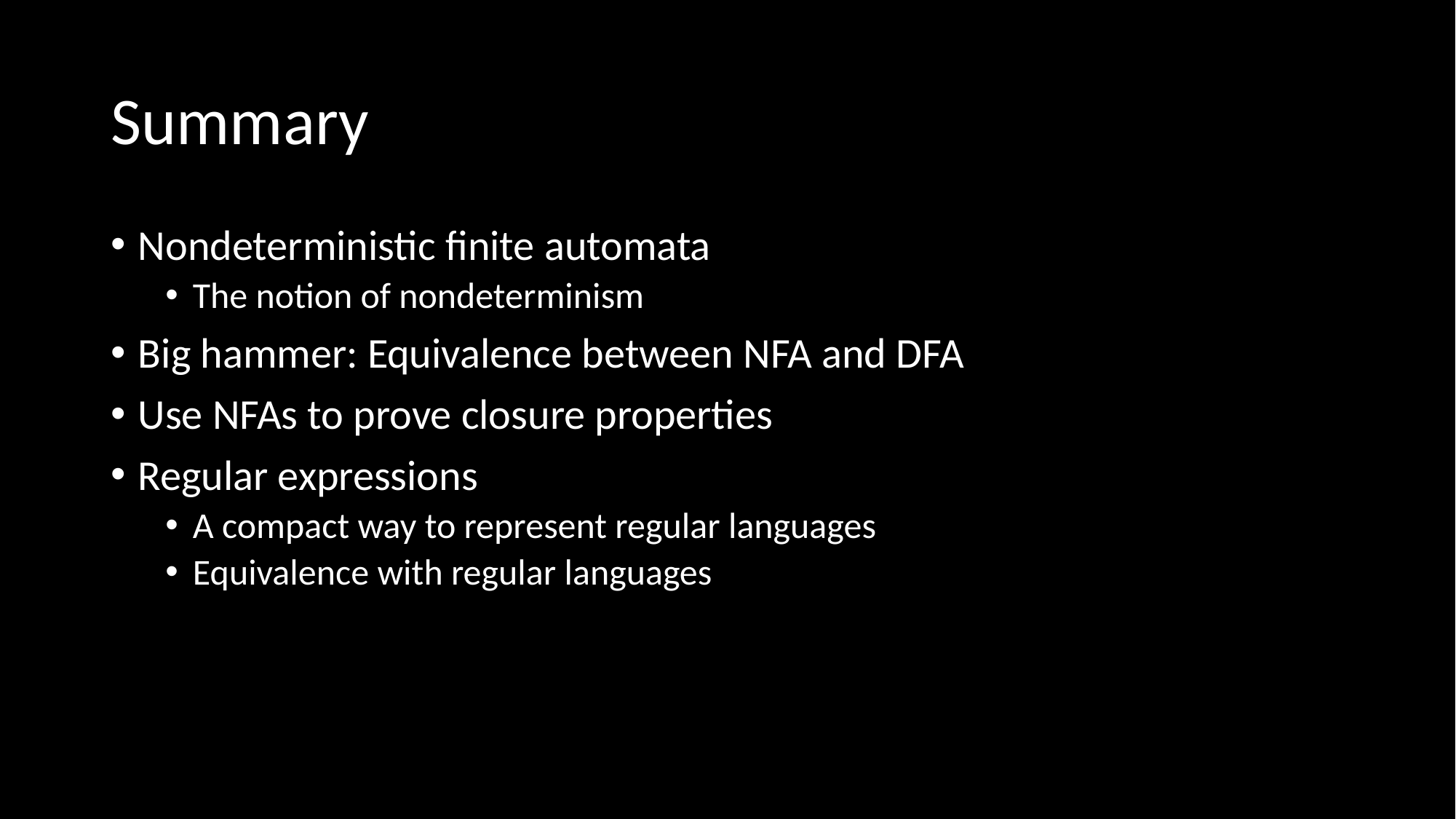

# Summary
Nondeterministic finite automata
The notion of nondeterminism
Big hammer: Equivalence between NFA and DFA
Use NFAs to prove closure properties
Regular expressions
A compact way to represent regular languages
Equivalence with regular languages